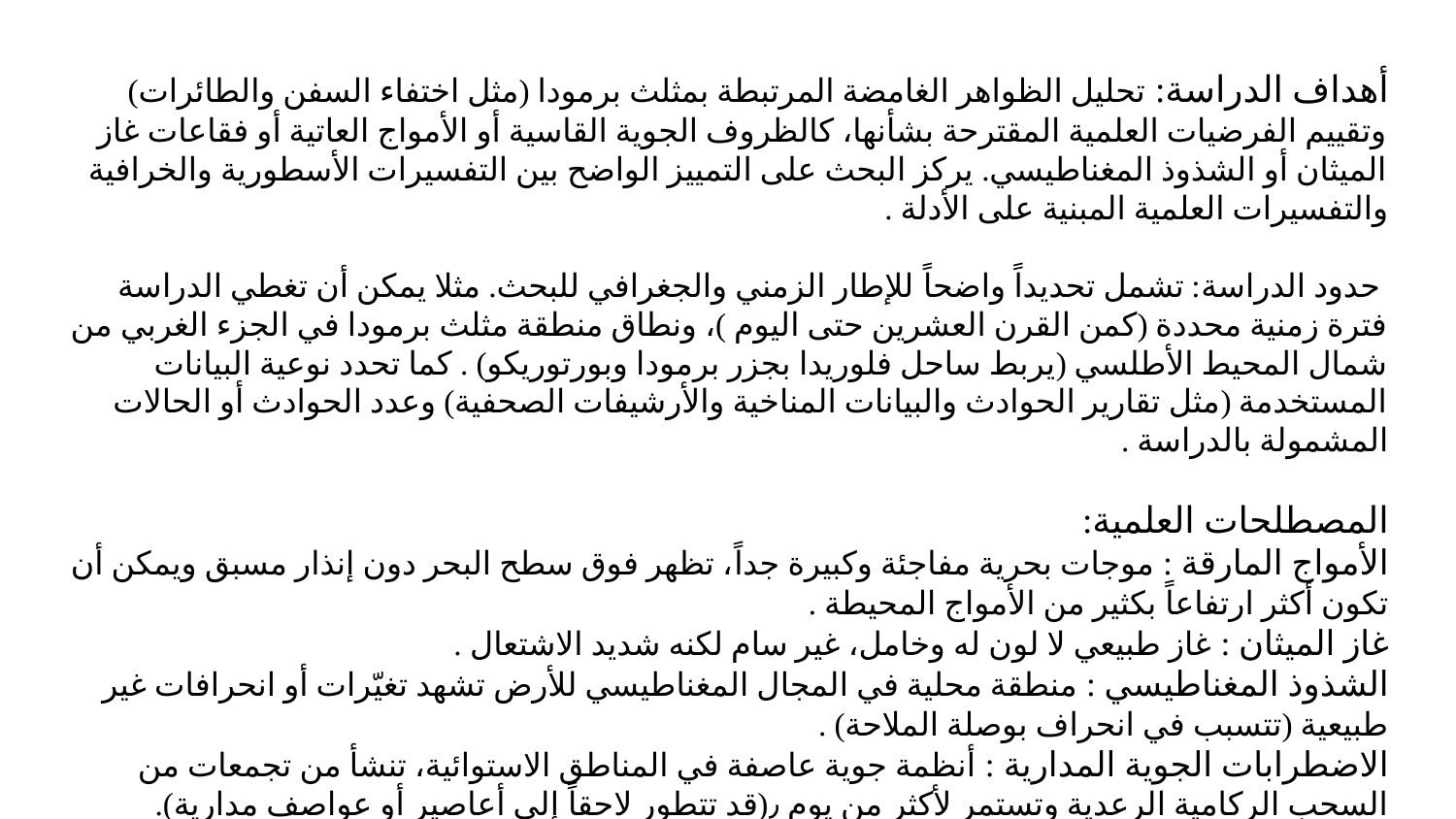

أهداف الدراسة: تحليل الظواهر الغامضة المرتبطة بمثلث برمودا (مثل اختفاء السفن والطائرات) وتقييم الفرضيات العلمية المقترحة بشأنها، كالظروف الجوية القاسية أو الأمواج العاتية أو فقاعات غاز الميثان أو الشذوذ المغناطيسي. يركز البحث على التمييز الواضح بين التفسيرات الأسطورية والخرافية والتفسيرات العلمية المبنية على الأدلة .

 حدود الدراسة: تشمل تحديداً واضحاً للإطار الزمني والجغرافي للبحث. مثلا يمكن أن تغطي الدراسة فترة زمنية محددة (كمن القرن العشرين حتى اليوم )، ونطاق منطقة مثلث برمودا في الجزء الغربي من شمال المحيط الأطلسي (يربط ساحل فلوريدا بجزر برمودا وبورتوريكو) . كما تحدد نوعية البيانات المستخدمة (مثل تقارير الحوادث والبيانات المناخية والأرشيفات الصحفية) وعدد الحوادث أو الحالات المشمولة بالدراسة .

المصطلحات العلمية:
الأمواج المارقة : موجات بحرية مفاجئة وكبيرة جداً، تظهر فوق سطح البحر دون إنذار مسبق ويمكن أن تكون أكثر ارتفاعاً بكثير من الأمواج المحيطة .
غاز الميثان : غاز طبيعي لا لون له وخامل، غير سام لكنه شديد الاشتعال .
الشذوذ المغناطيسي : منطقة محلية في المجال المغناطيسي للأرض تشهد تغيّرات أو انحرافات غير طبيعية (تتسبب في انحراف بوصلة الملاحة) .
الاضطرابات الجوية المدارية : أنظمة جوية عاصفة في المناطق الاستوائية، تنشأ من تجمعات من السحب الركامية الرعدية وتستمر لأكثر من يوم ٫(قد تتطور لاحقاً إلى أعاصير أو عواصف مدارية).